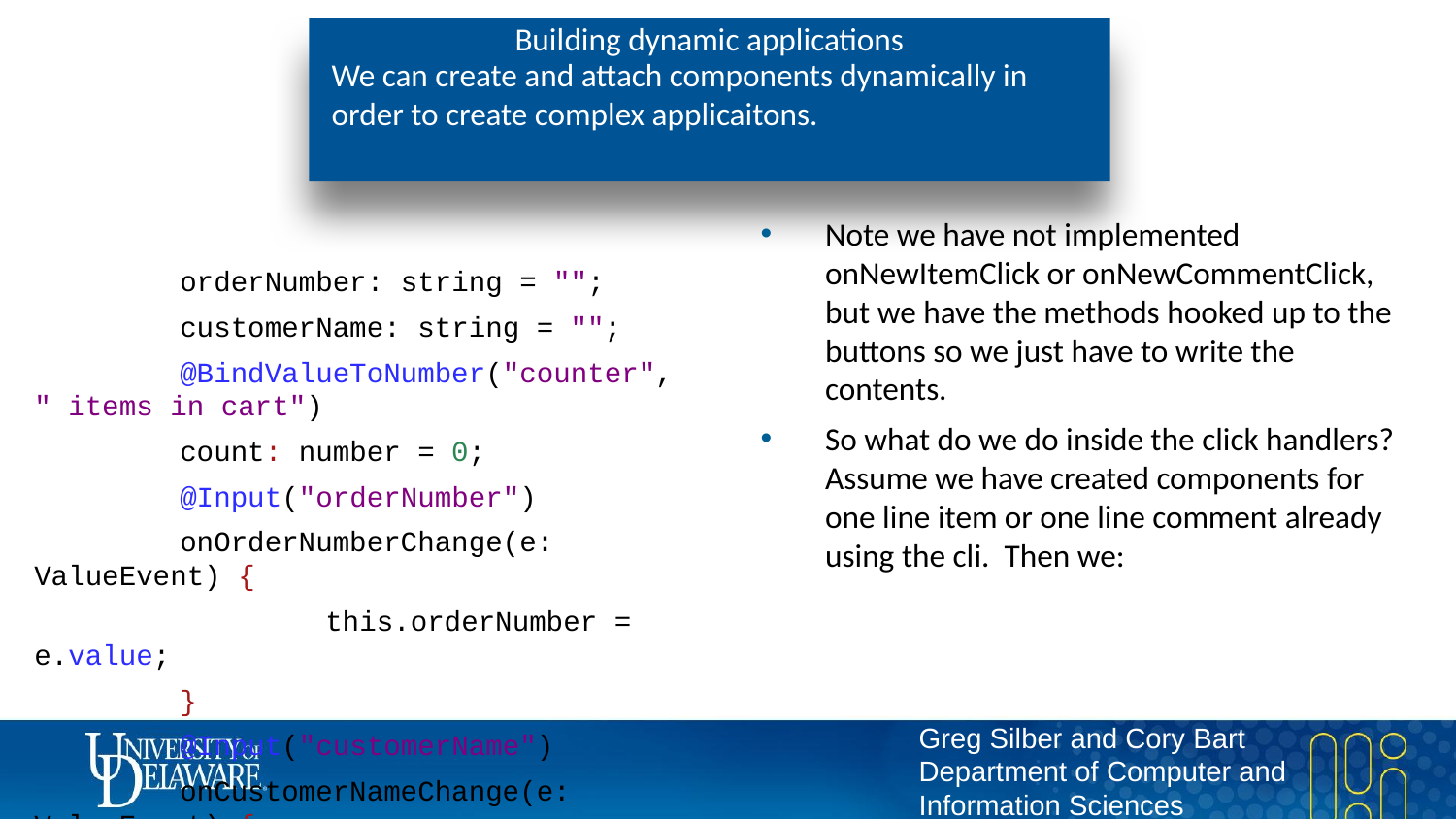

# Building dynamic applications
We can create and attach components dynamically in order to create complex applicaitons.

	orderNumber: string = "";
	customerName: string = "";
	@BindValueToNumber("counter", " items in cart")
	count: number = 0;
	@Input("orderNumber")
	onOrderNumberChange(e: ValueEvent) {
		this.orderNumber = e.value;
	}
	@Input("customerName")
	onCustomerNameChange(e: ValueEvent) {
		this.customerName = e.value;
	}
	@Click("addItemButton")
	onNewItemClick() {
		//Add the item here
	}
	@Click("addCommentButton")
	onNewCommentClick() {
		//Add the comment here
	}

Note we have not implemented onNewItemClick or onNewCommentClick, but we have the methods hooked up to the buttons so we just have to write the contents.
So what do we do inside the click handlers?  Assume we have created components for one line item or one line comment already using the cli.  Then we: